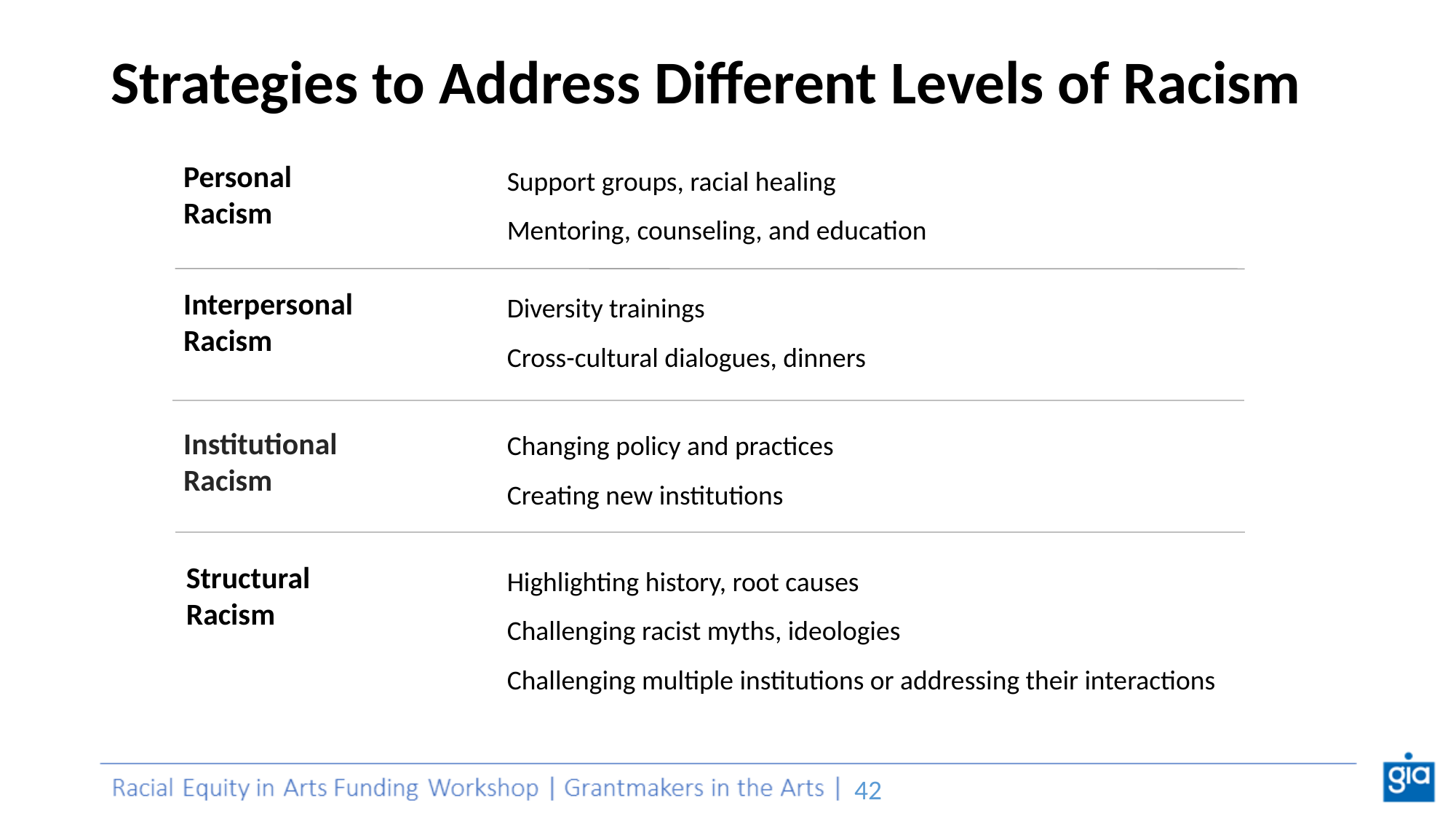

Strategies to Address Different Levels of Racism
Support groups, racial healing
Mentoring, counseling, and education
Personal
Racism
Diversity trainings
Cross-cultural dialogues, dinners
Interpersonal
Racism
Changing policy and practices
Creating new institutions
Institutional
Racism
Highlighting history, root causes
Challenging racist myths, ideologies
Challenging multiple institutions or addressing their interactions
Structural
Racism
42